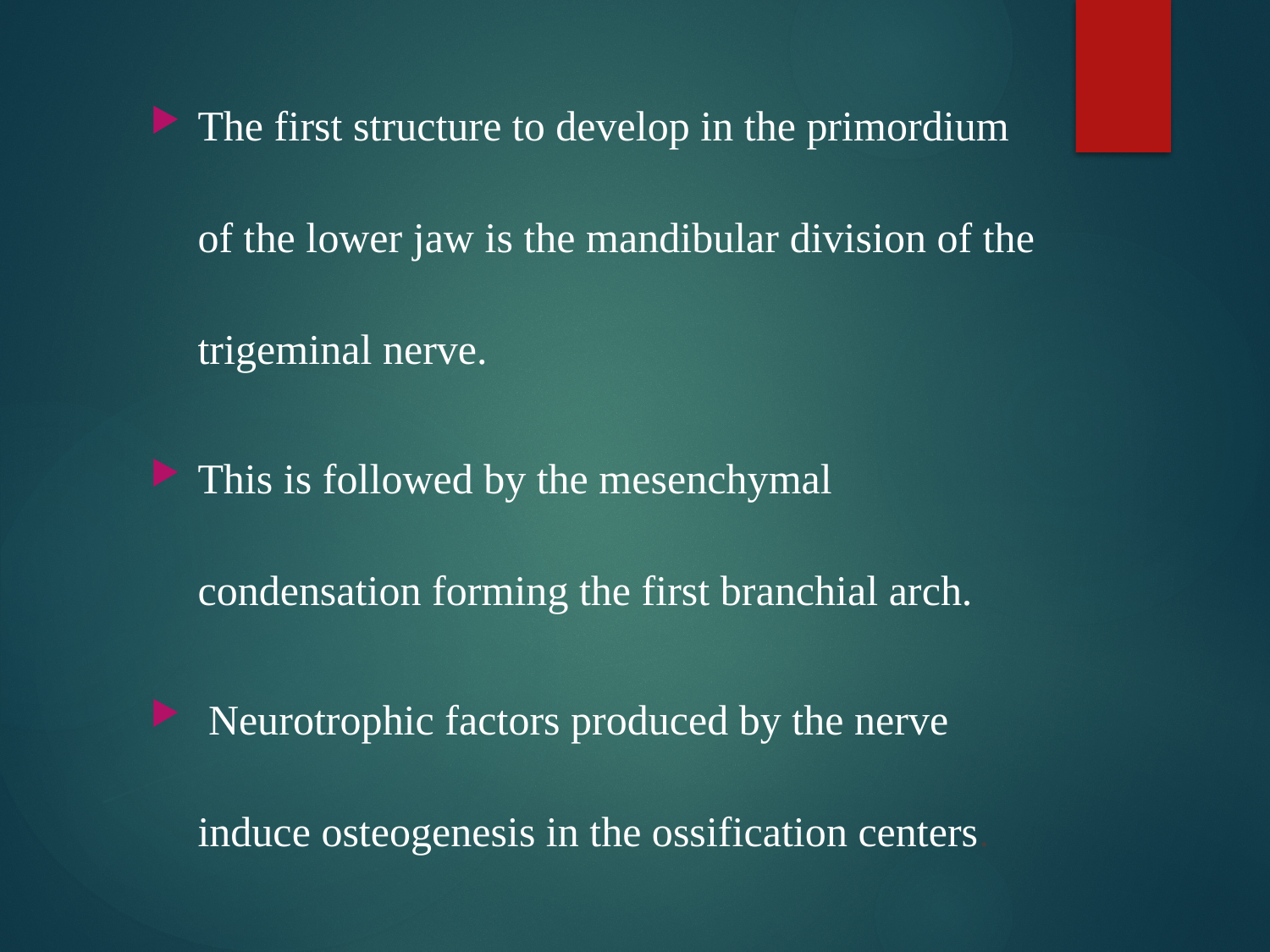

The first structure to develop in the primordium of the lower jaw is the mandibular division of the trigeminal nerve.
This is followed by the mesenchymal condensation forming the first branchial arch.
 Neurotrophic factors produced by the nerve induce osteogenesis in the ossification centers.